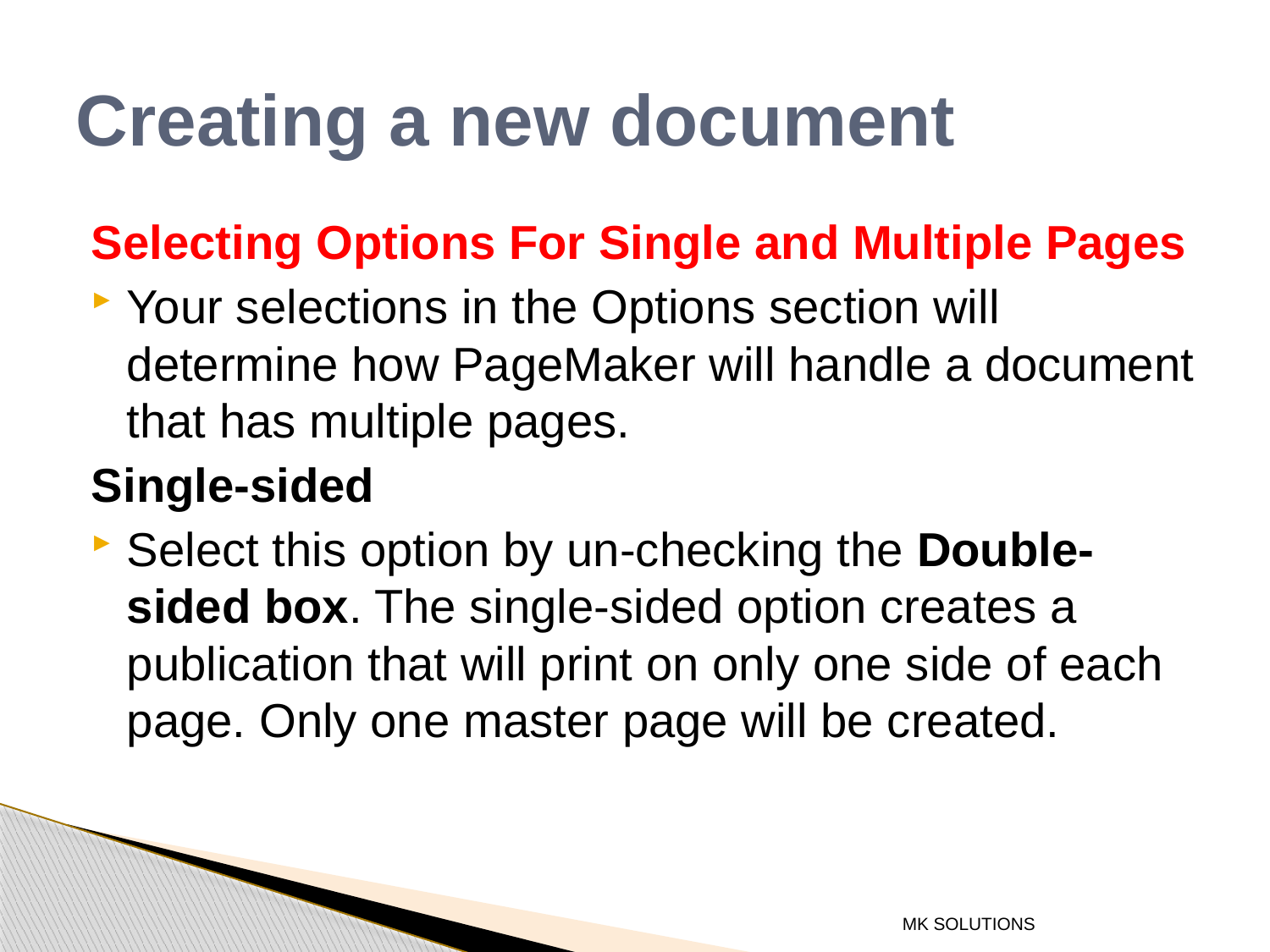

# Creating a new document
Selecting Options For Single and Multiple Pages
Your selections in the Options section will determine how PageMaker will handle a document that has multiple pages.
Single-sided
Select this option by un-checking the Double-sided box. The single-sided option creates a publication that will print on only one side of each page. Only one master page will be created.
MK SOLUTIONS